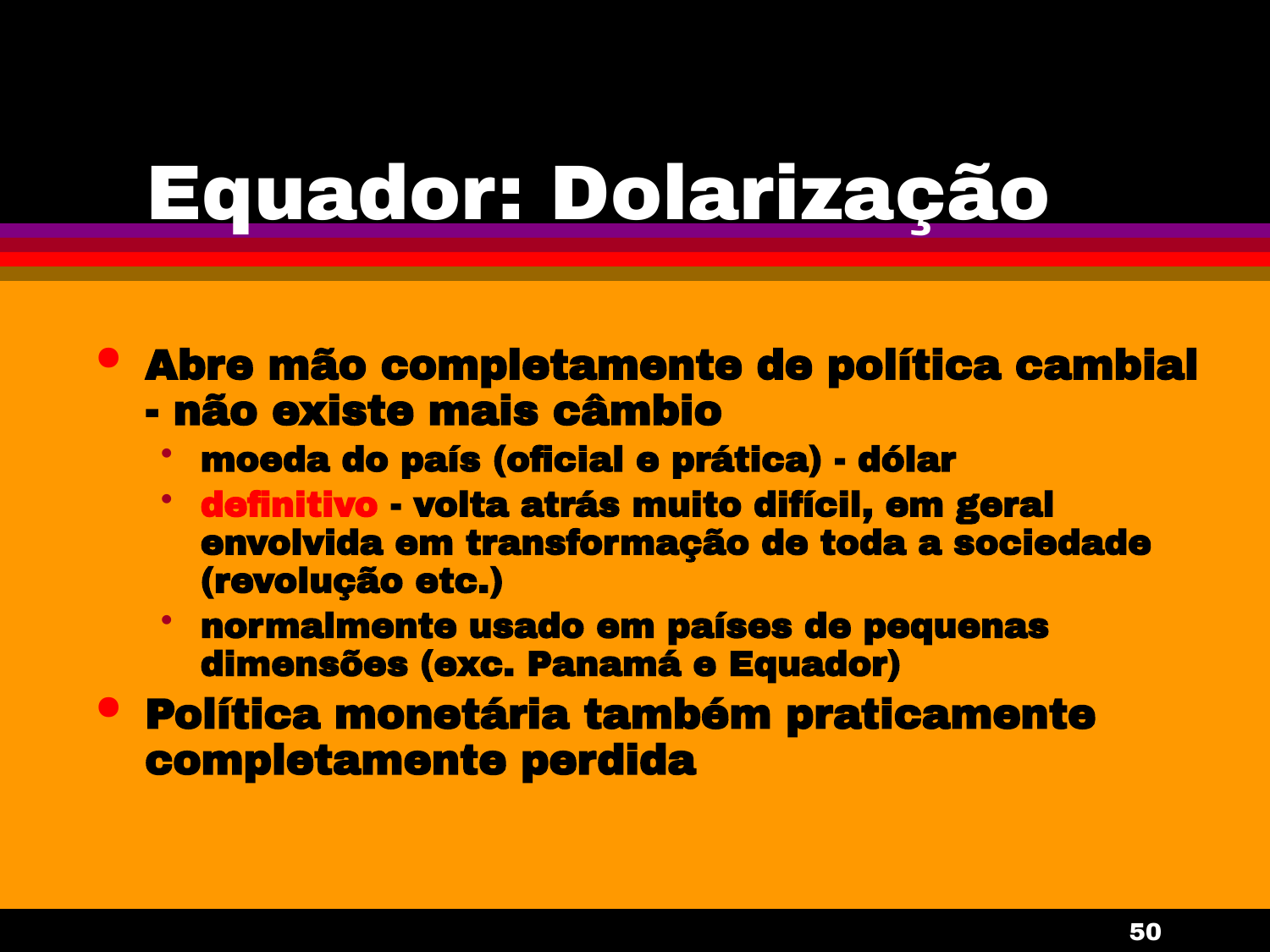

# Equador: Dolarização
Abre mão completamente de política cambial - não existe mais câmbio
moeda do país (oficial e prática) - dólar
definitivo - volta atrás muito difícil, em geral envolvida em transformação de toda a sociedade (revolução etc.)
normalmente usado em países de pequenas dimensões (exc. Panamá e Equador)
Política monetária também praticamente completamente perdida
A Gremaud
50